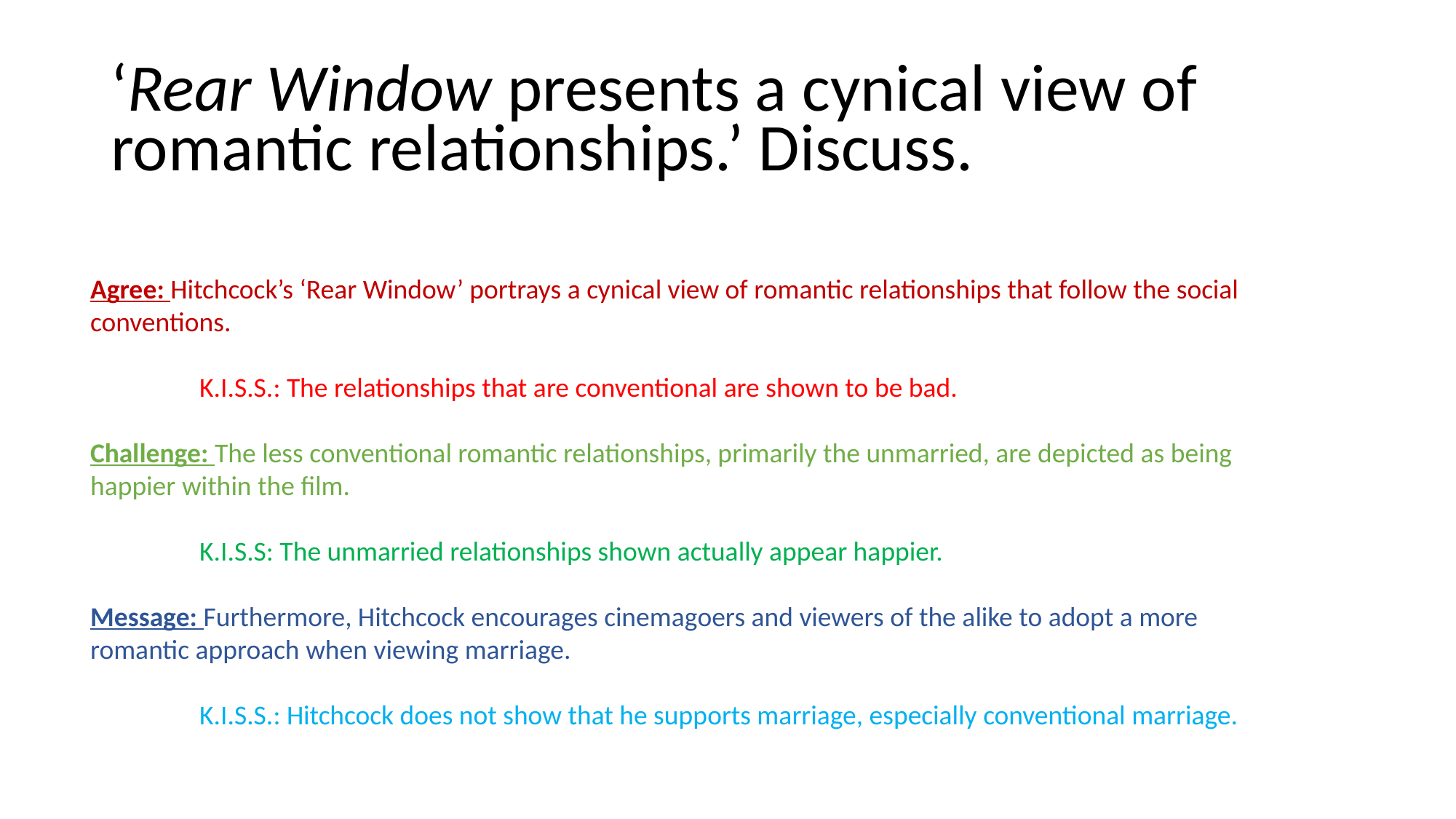

# ‘Rear Window presents a cynical view of romantic relationships.’ Discuss.
Agree: Hitchcock’s ‘Rear Window’ portrays a cynical view of romantic relationships that follow the social conventions.

	K.I.S.S.: The relationships that are conventional are shown to be bad.

Challenge: The less conventional romantic relationships, primarily the unmarried, are depicted as being happier within the film.

	K.I.S.S: The unmarried relationships shown actually appear happier.

Message: Furthermore, Hitchcock encourages cinemagoers and viewers of the alike to adopt a more romantic approach when viewing marriage.

	K.I.S.S.: Hitchcock does not show that he supports marriage, especially conventional marriage.